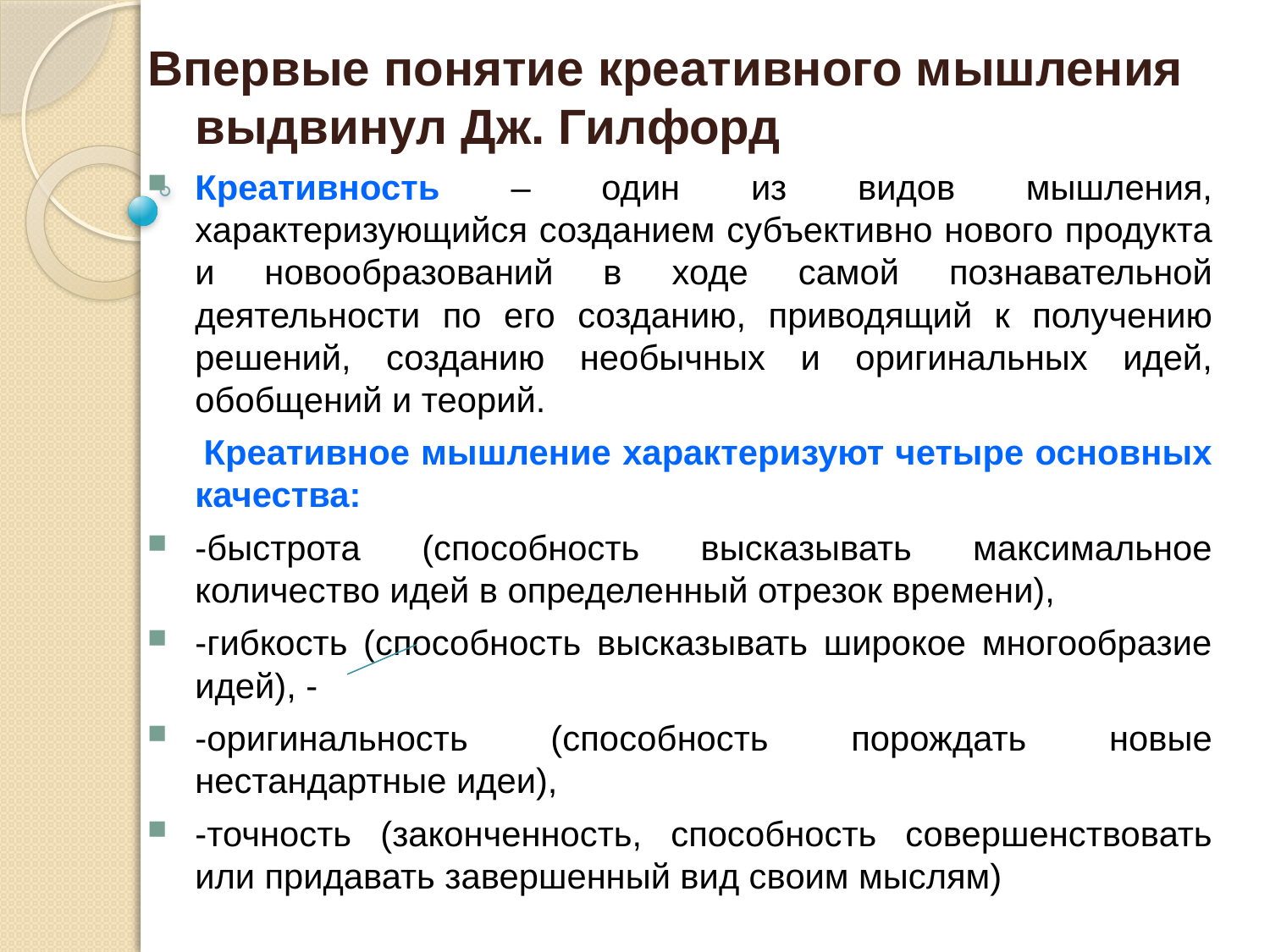

Впервые понятие креативного мышления выдвинул Дж. Гилфорд
Креативность – один из видов мышления, характеризующийся созданием субъективно нового продукта и новообразований в ходе самой познавательной деятельности по его созданию, приводящий к получению решений, созданию необычных и оригинальных идей, обобщений и теорий.
     Креативное мышление характеризуют четыре основных качества:
-быстрота (способность высказывать максимальное количество идей в определенный отрезок времени),
-гибкость (способность высказывать широкое многообразие идей), -
-оригинальность (способность порождать новые нестандартные идеи),
-точность (законченность, способность совершенствовать или придавать завершенный вид своим мыслям)